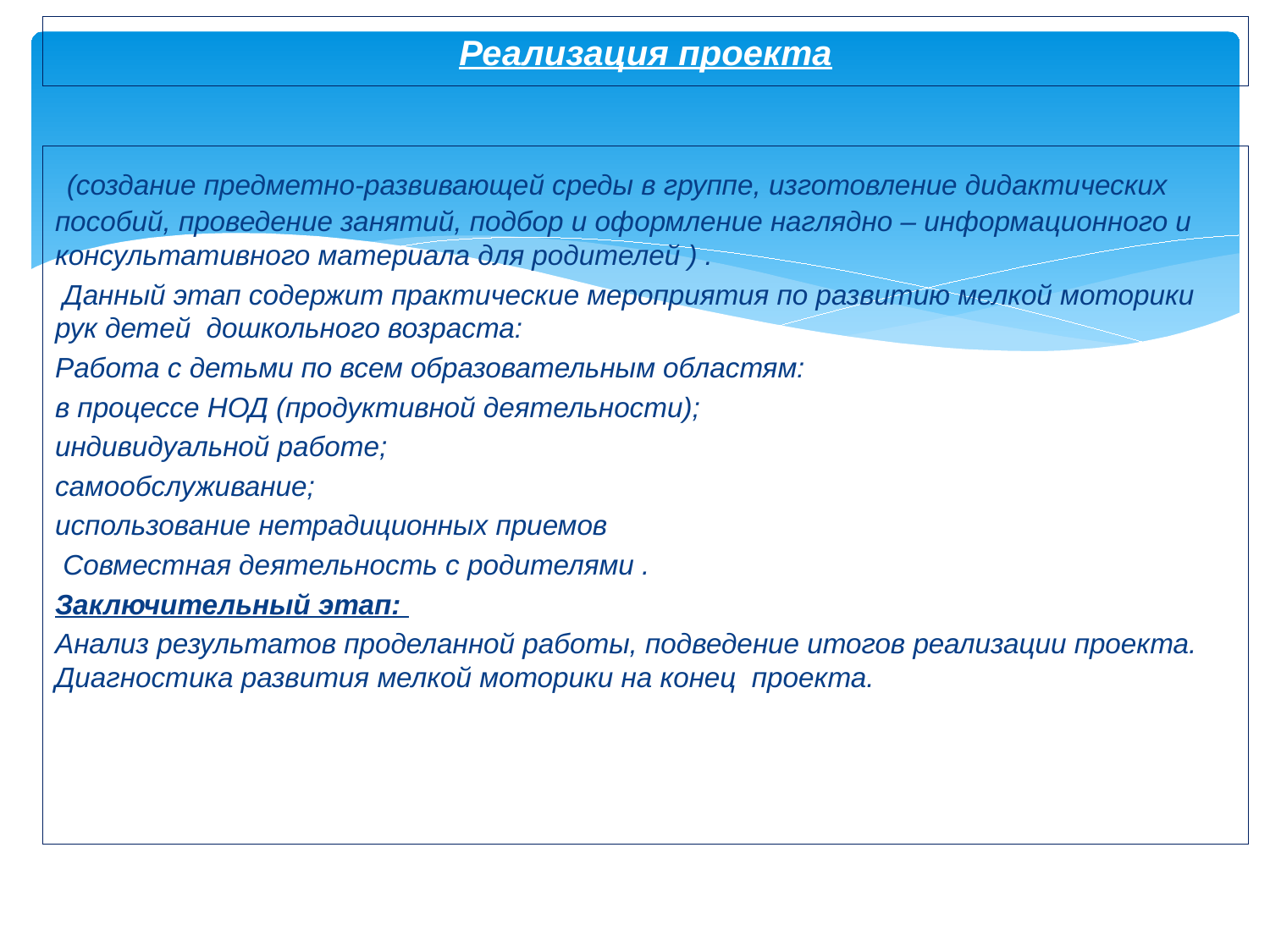

# Реализация проекта
 (создание предметно-развивающей среды в группе, изготовление дидактических пособий, проведение занятий, подбор и оформление наглядно – информационного и консультативного материала для родителей ) .
 Данный этап содержит практические мероприятия по развитию мелкой моторики рук детей  дошкольного возраста:
Работа с детьми по всем образовательным областям:
в процессе НОД (продуктивной деятельности);
индивидуальной работе;
самообслуживание;
использование нетрадиционных приемов
 Совместная деятельность с родителями .
Заключительный этап:
Анализ результатов проделанной работы, подведение итогов реализации проекта. Диагностика развития мелкой моторики на конец  проекта.